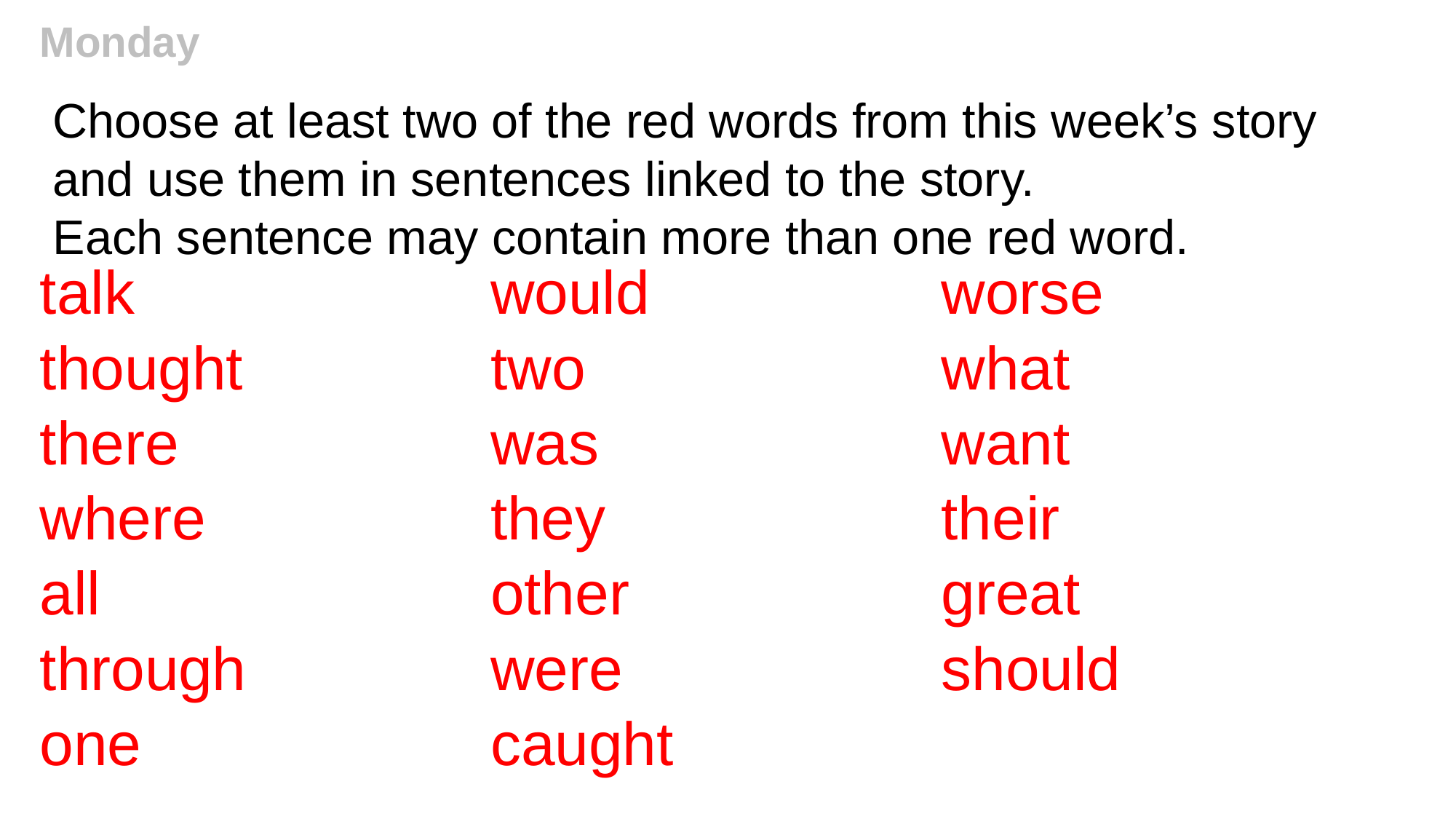

Monday
Choose at least two of the red words from this week’s story and use them in sentences linked to the story.
Each sentence may contain more than one red word.
talk
thought
there
where
all
through
one
would
two
was
they
other
were
caught
worse
what
want
their
great
should